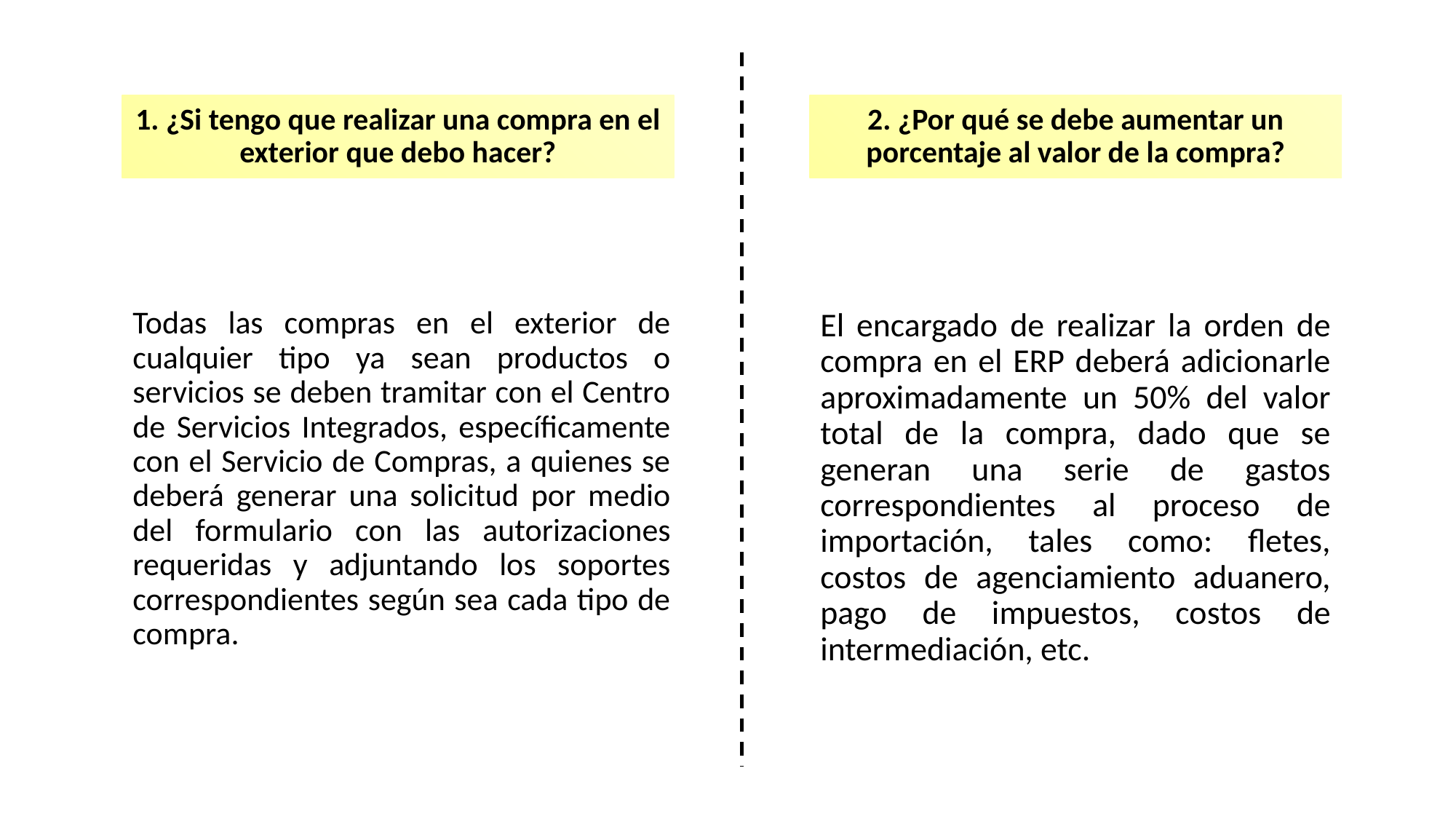

1. ¿Si tengo que realizar una compra en el exterior que debo hacer?
2. ¿Por qué se debe aumentar un porcentaje al valor de la compra?
Todas las compras en el exterior de cualquier tipo ya sean productos o servicios se deben tramitar con el Centro de Servicios Integrados, específicamente con el Servicio de Compras, a quienes se deberá generar una solicitud por medio del formulario con las autorizaciones requeridas y adjuntando los soportes correspondientes según sea cada tipo de compra.
El encargado de realizar la orden de compra en el ERP deberá adicionarle aproximadamente un 50% del valor total de la compra, dado que se generan una serie de gastos correspondientes al proceso de importación, tales como: fletes, costos de agenciamiento aduanero, pago de impuestos, costos de intermediación, etc.